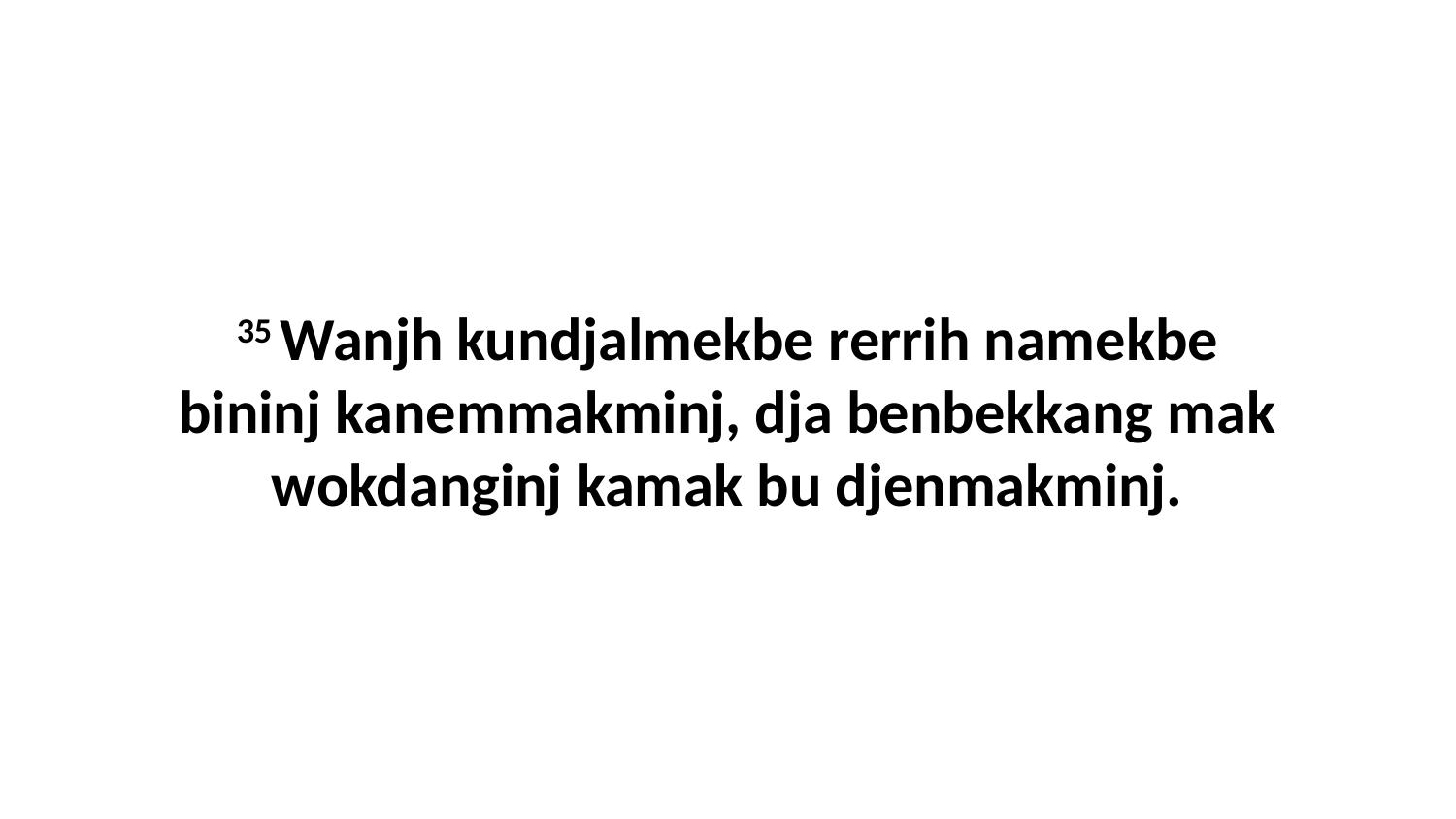

35 Wanjh kundjalmekbe rerrih namekbe bininj kanemmakminj, dja benbekkang mak wokdanginj kamak bu djenmakminj.